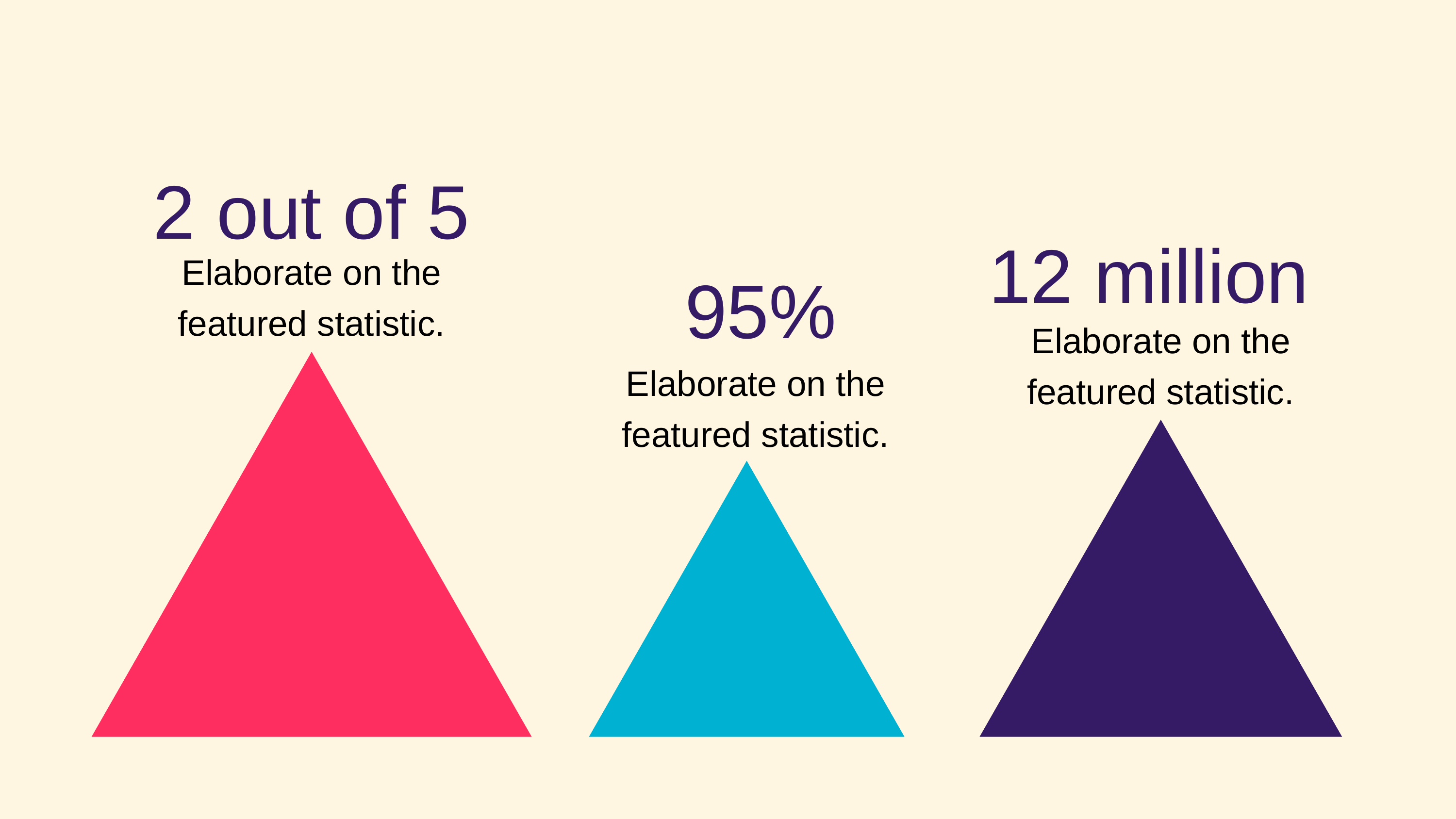

2 out of 5
12 million
Elaborate on the featured statistic.
95%
Elaborate on the featured statistic.

Elaborate on the featured statistic.